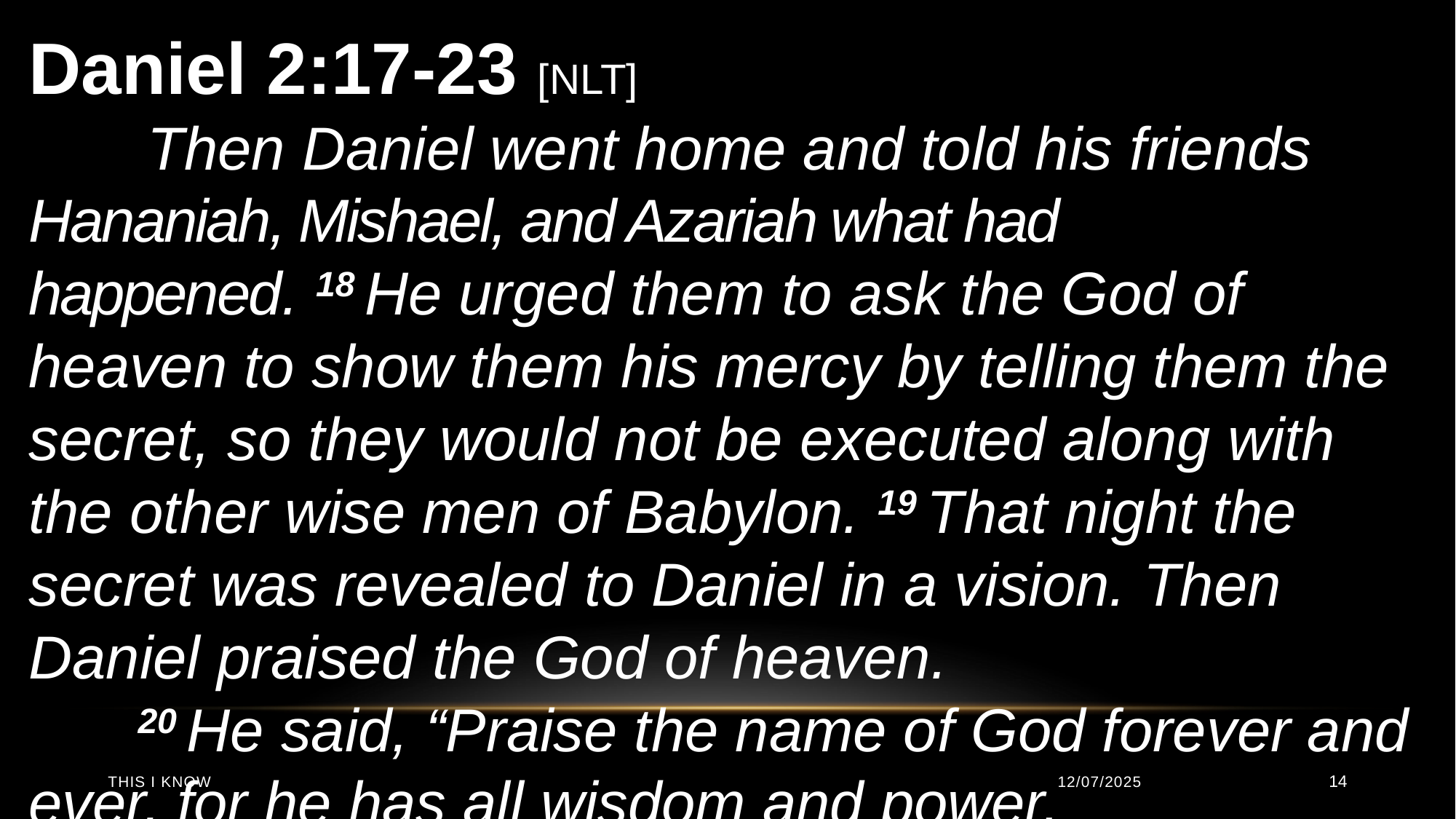

Daniel 2:17-23 [NLT]
       Then Daniel went home and told his friends Hananiah, Mishael, and Azariah what had happened. 18 He urged them to ask the God of heaven to show them his mercy by telling them the secret, so they would not be executed along with the other wise men of Babylon. 19 That night the secret was revealed to Daniel in a vision. Then Daniel praised the God of heaven.
	20 He said, “Praise the name of God forever and ever, for he has all wisdom and power.
This I Know
12/07/2025
14